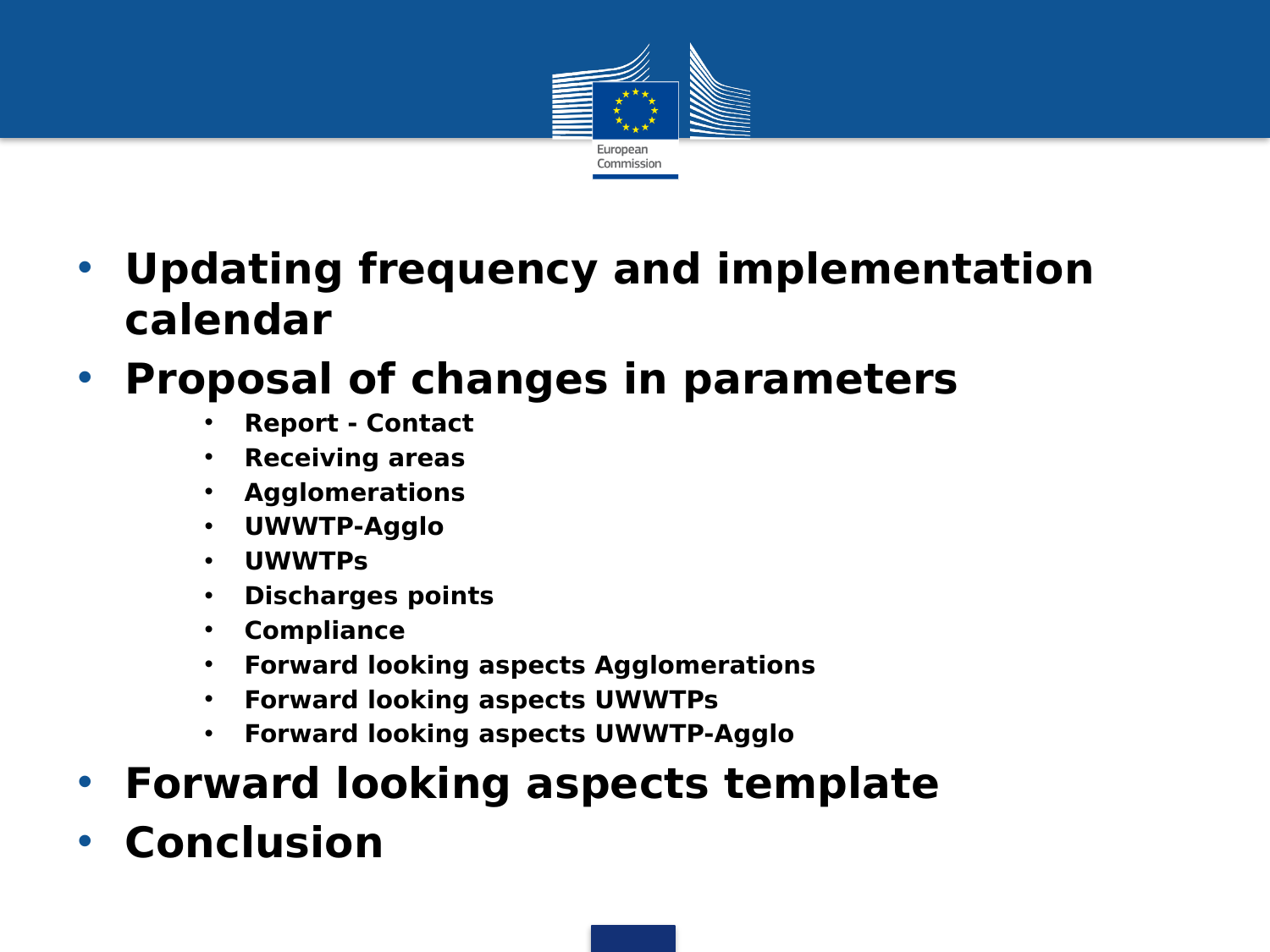

Updating frequency and implementation calendar
Proposal of changes in parameters
Report - Contact
Receiving areas
Agglomerations
UWWTP-Agglo
UWWTPs
Discharges points
Compliance
Forward looking aspects Agglomerations
Forward looking aspects UWWTPs
Forward looking aspects UWWTP-Agglo
Forward looking aspects template
Conclusion